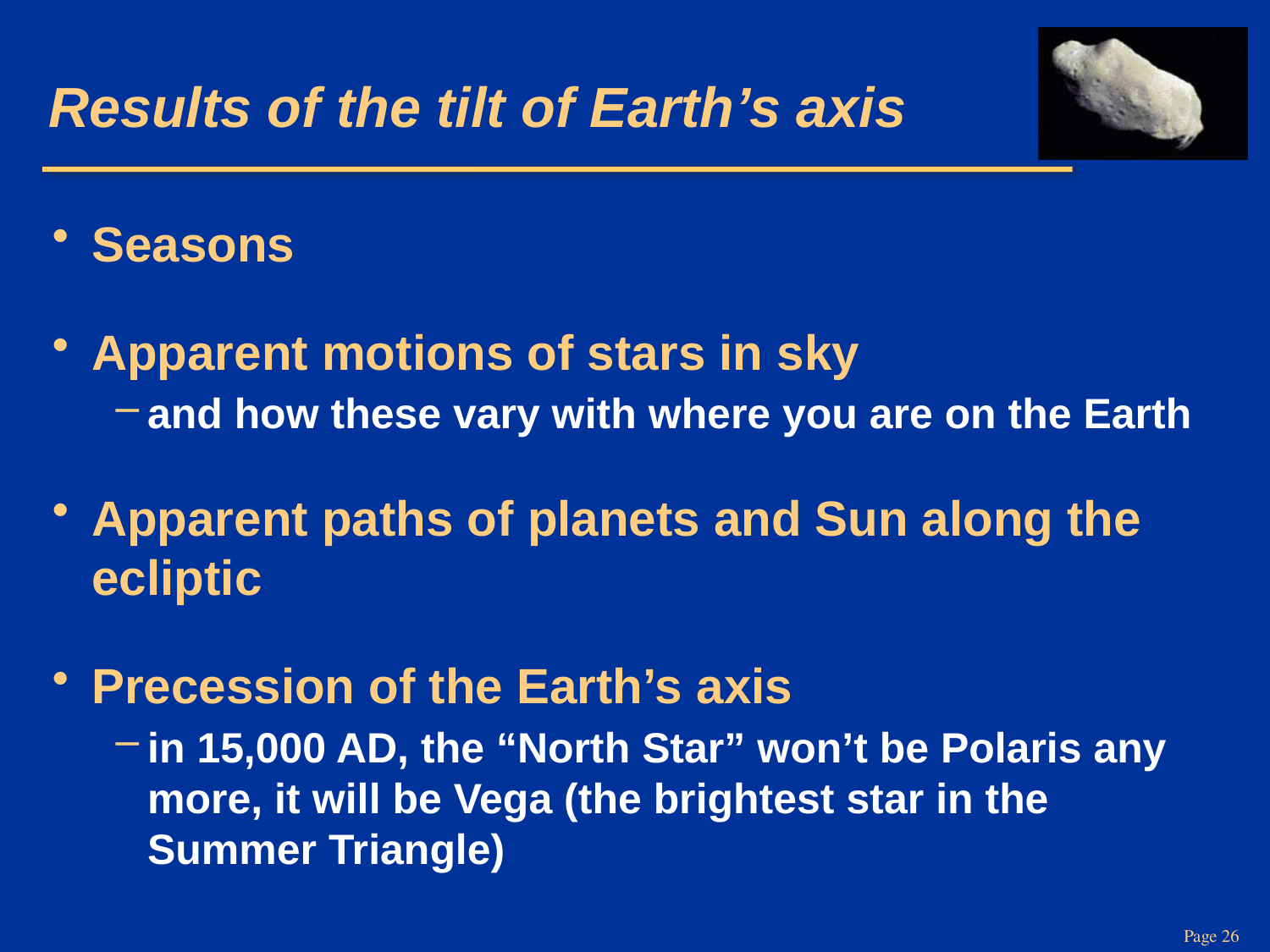

# Results of the tilt of Earth’s axis
Seasons
Apparent motions of stars in sky
and how these vary with where you are on the Earth
Apparent paths of planets and Sun along the ecliptic
Precession of the Earth’s axis
in 15,000 AD, the “North Star” won’t be Polaris any more, it will be Vega (the brightest star in the Summer Triangle)